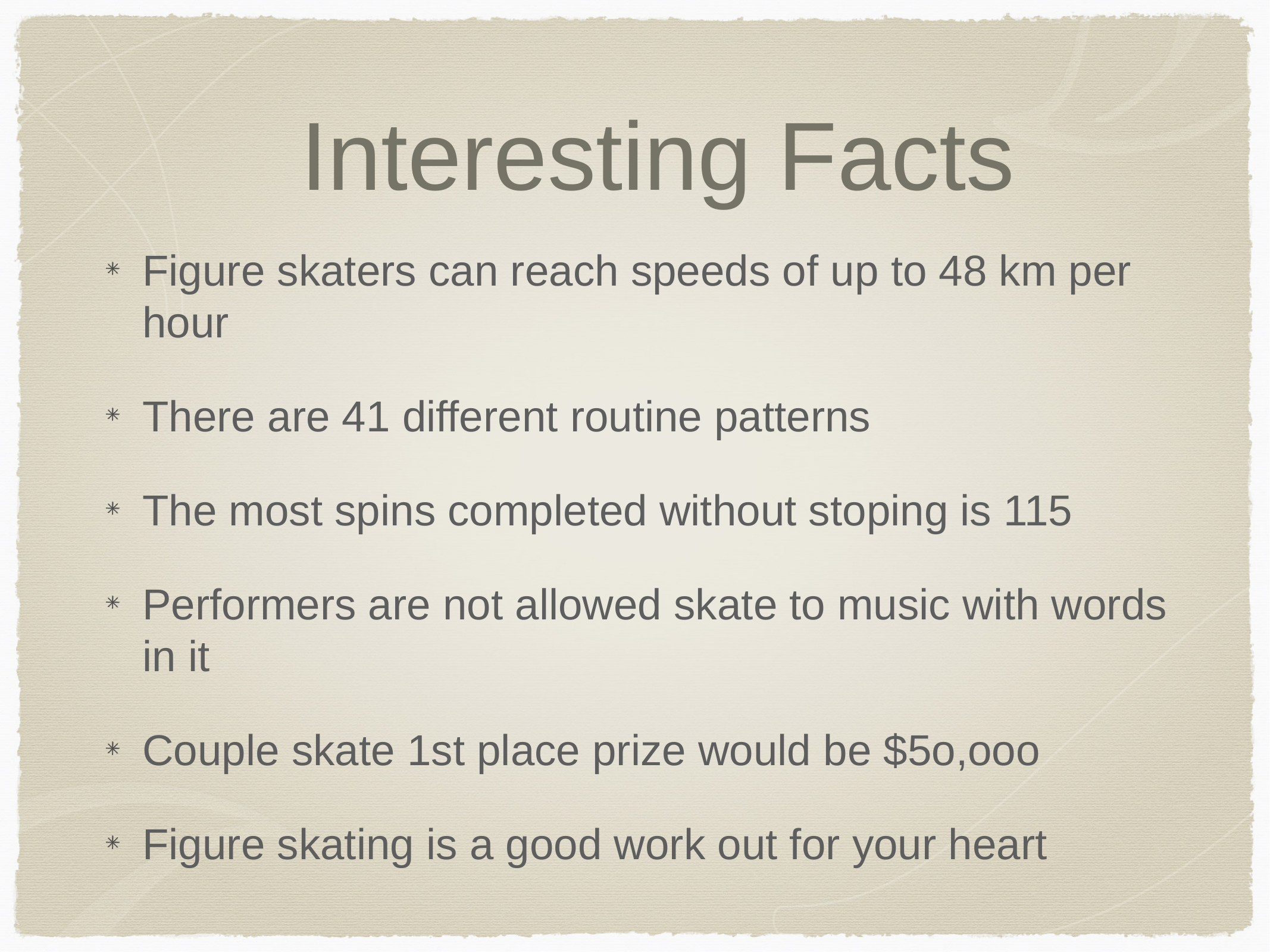

# Interesting Facts
Figure skaters can reach speeds of up to 48 km per hour
There are 41 different routine patterns
The most spins completed without stoping is 115
Performers are not allowed skate to music with words in it
Couple skate 1st place prize would be $5o,ooo
Figure skating is a good work out for your heart